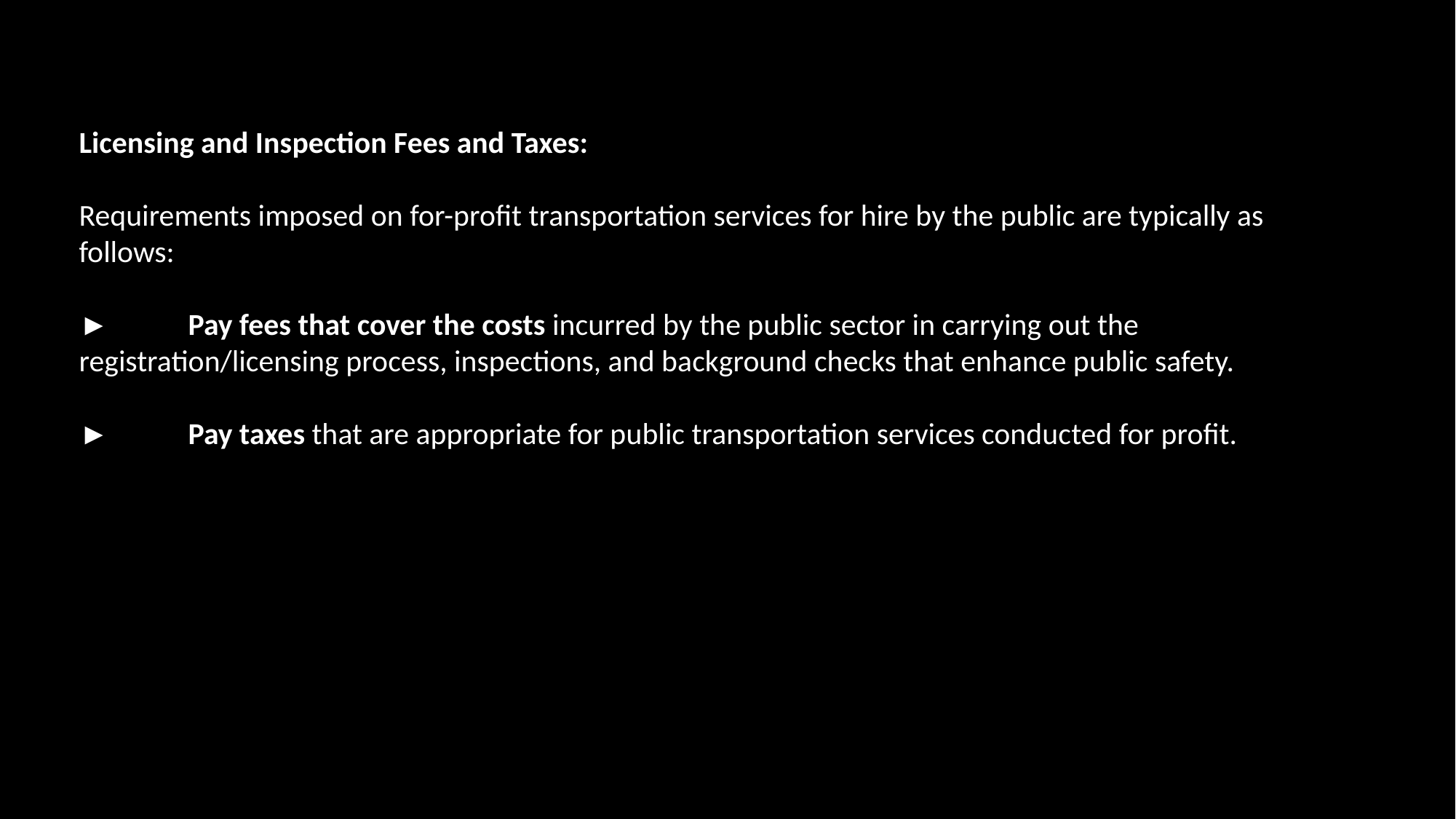

Licensing and Inspection Fees and Taxes:

Requirements imposed on for-profit transportation services for hire by the public are typically as follows:

►	Pay fees that cover the costs incurred by the public sector in carrying out the registration/licensing process, inspections, and background checks that enhance public safety.

►	Pay taxes that are appropriate for public transportation services conducted for profit.